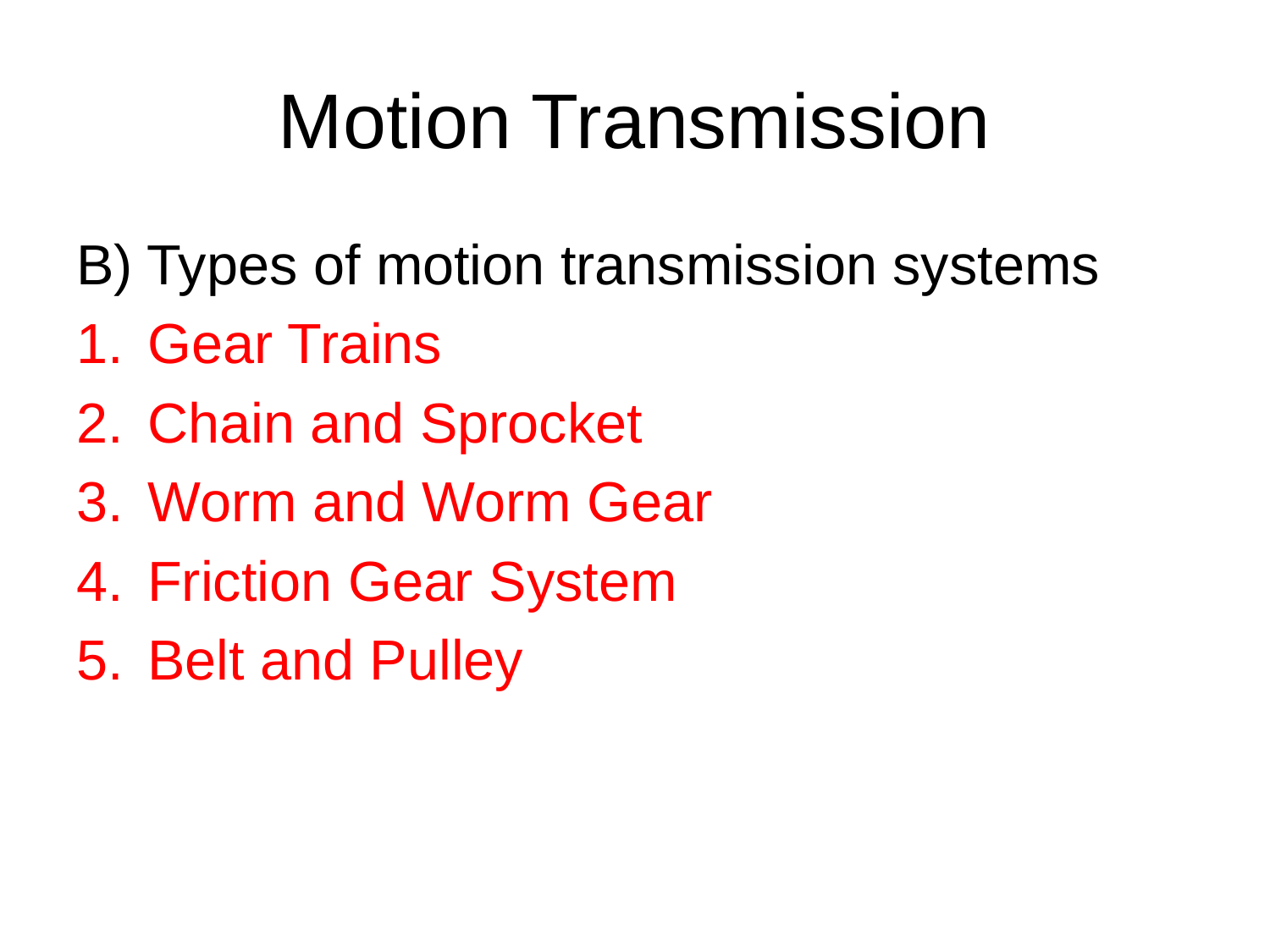

# Motion Transmission
B) Types of motion transmission systems
Gear Trains
Chain and Sprocket
Worm and Worm Gear
Friction Gear System
Belt and Pulley